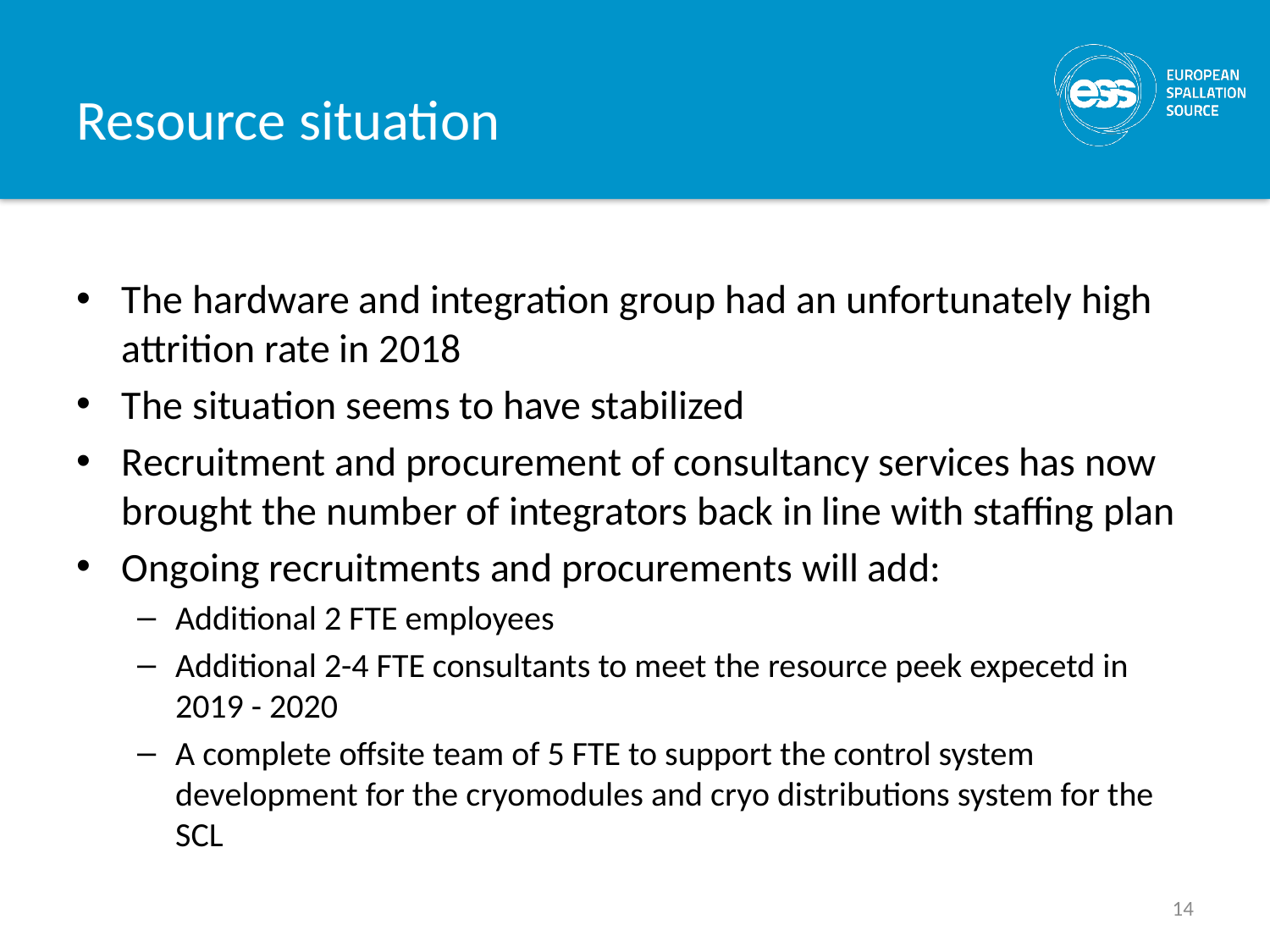

# Resource situation

The hardware and integration group had an unfortunately high attrition rate in 2018
The situation seems to have stabilized
Recruitment and procurement of consultancy services has now brought the number of integrators back in line with staffing plan
Ongoing recruitments and procurements will add:
Additional 2 FTE employees
Additional 2-4 FTE consultants to meet the resource peek expecetd in 2019 - 2020
A complete offsite team of 5 FTE to support the control system development for the cryomodules and cryo distributions system for the SCL

14